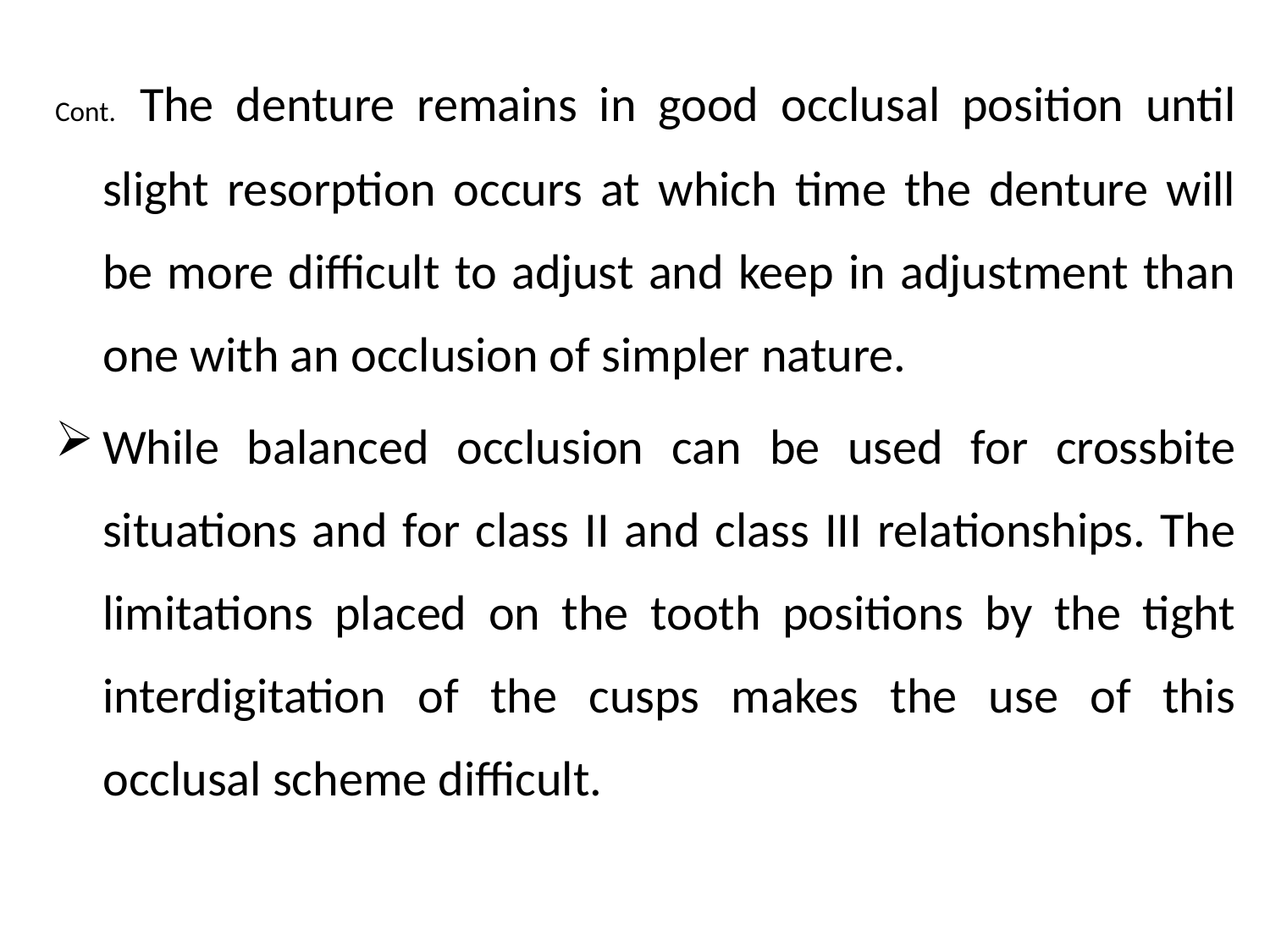

Cont. The denture remains in good occlusal position until slight resorption occurs at which time the denture will be more difficult to adjust and keep in adjustment than one with an occlusion of simpler nature.
While balanced occlusion can be used for crossbite situations and for class II and class III relationships. The limitations placed on the tooth positions by the tight interdigitation of the cusps makes the use of this occlusal scheme difficult.